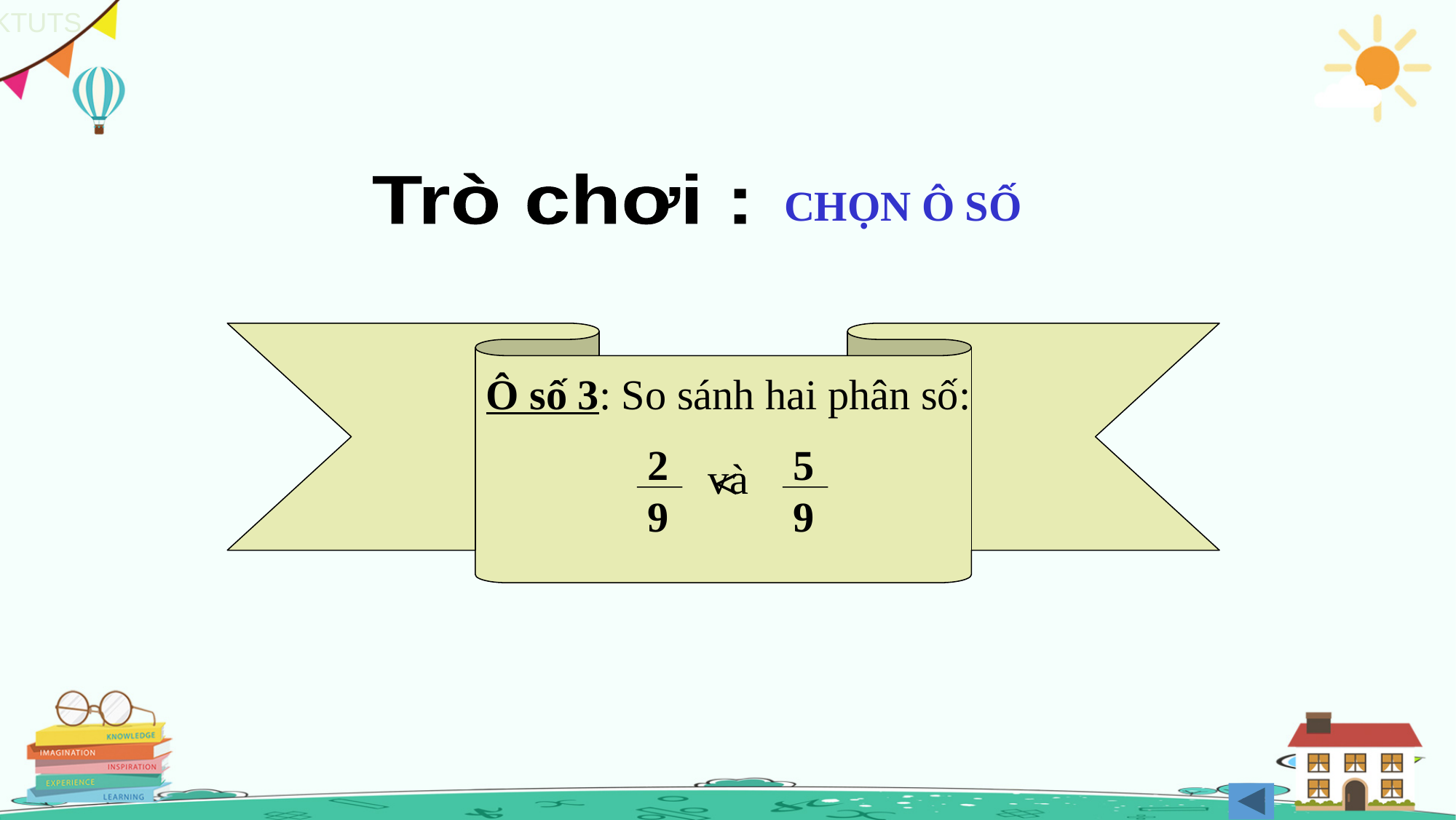

Trò chơi :
CHỌN Ô SỐ
Ô số 3: So sánh hai phân số:

2
9

5
9

và
<